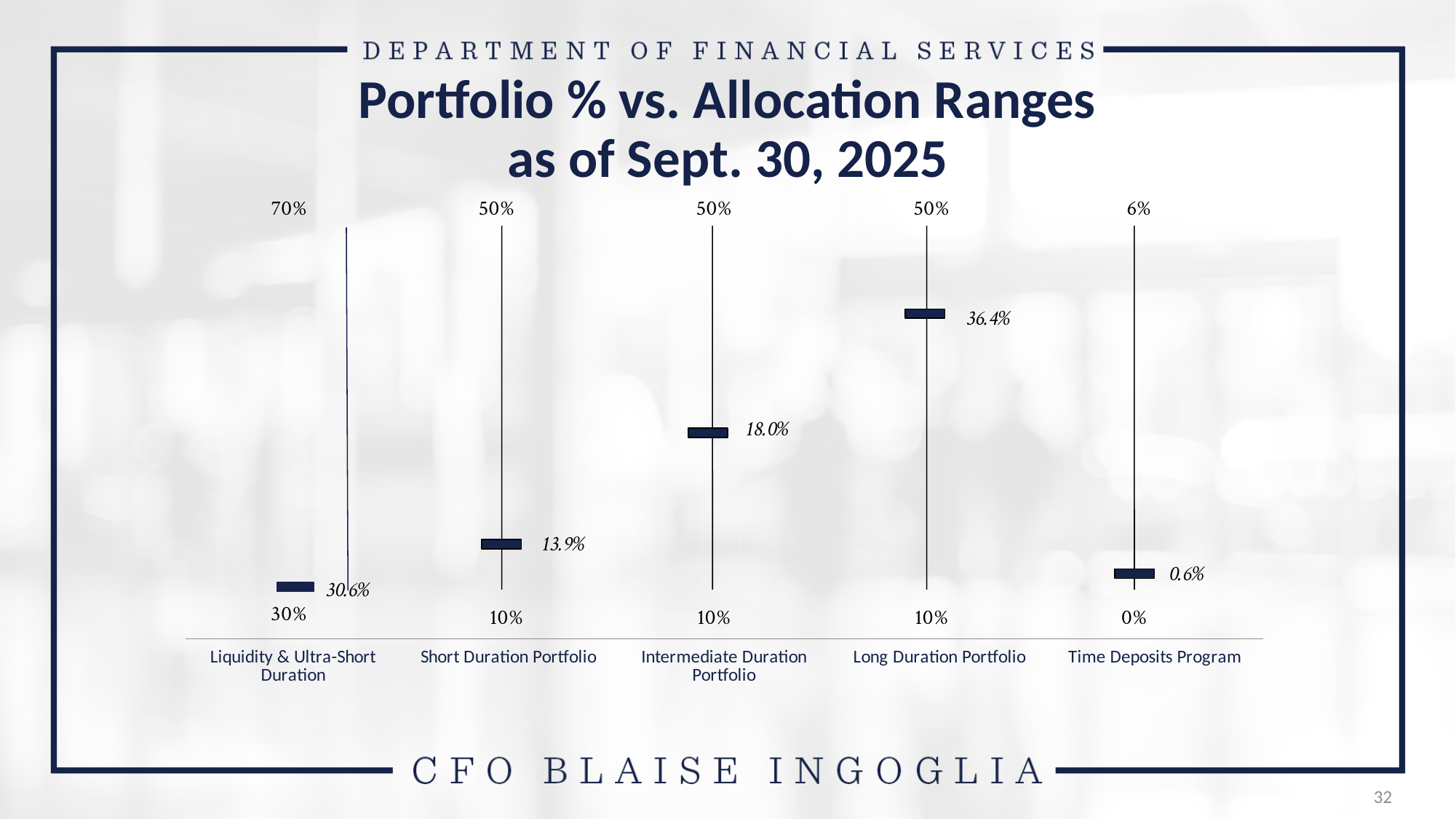

# Portfolio % vs. Allocation Ranges as of Sept. 30, 2025

[unsupported chart]

32